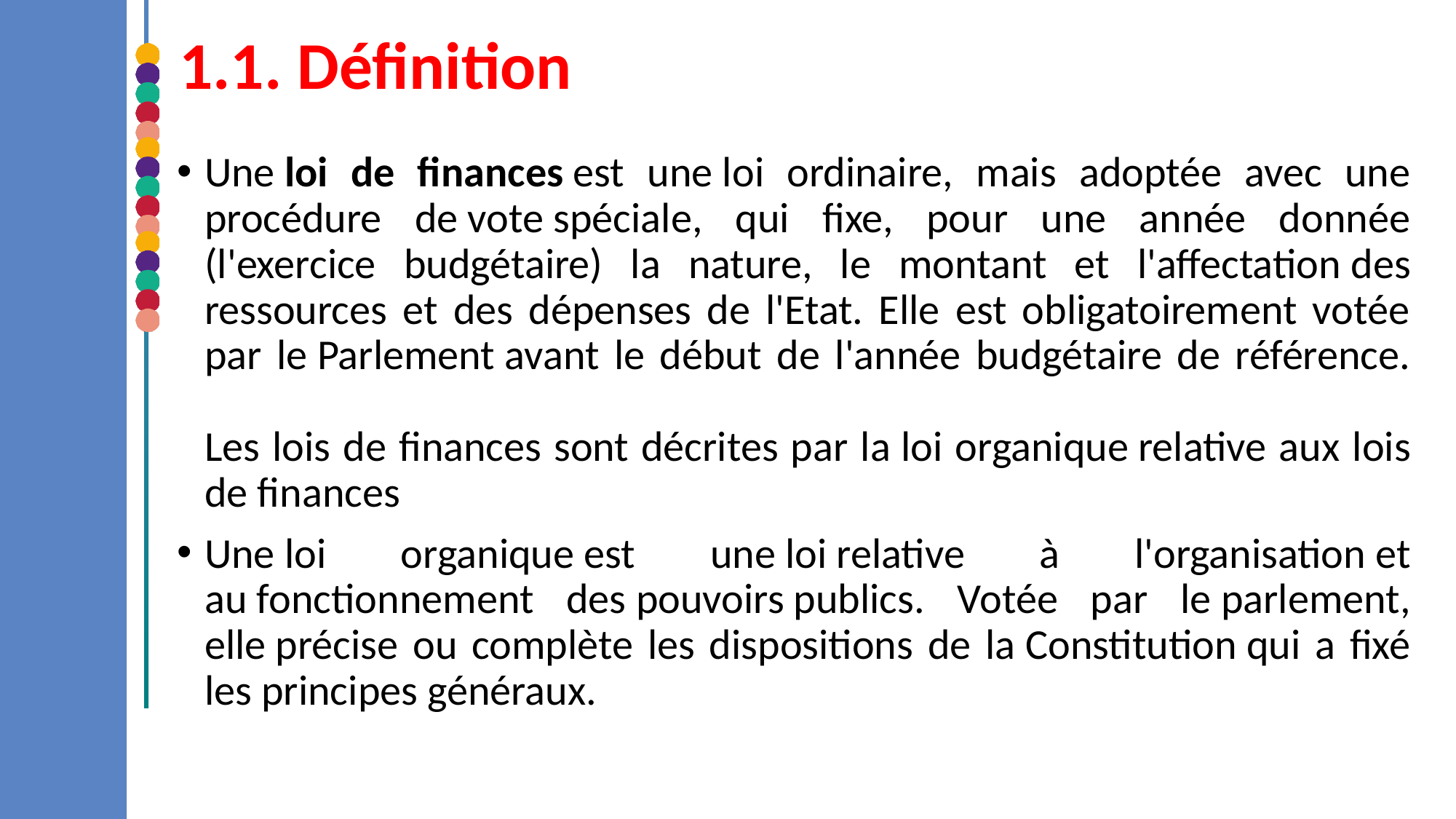

# 1.1. Définition
Une loi de finances est une loi ordinaire, mais adoptée avec une procédure de vote spéciale, qui fixe, pour une année donnée (l'exercice budgétaire) la nature, le montant et l'affectation des ressources et des dépenses de l'Etat. Elle est obligatoirement votée par le Parlement avant le début de l'année budgétaire de référence.
Les lois de finances sont décrites par la loi organique relative aux lois de finances
Une loi organique est une loi relative à l'organisation et au fonctionnement des pouvoirs publics. Votée par le parlement, elle précise ou complète les dispositions de la Constitution qui a fixé les principes généraux.